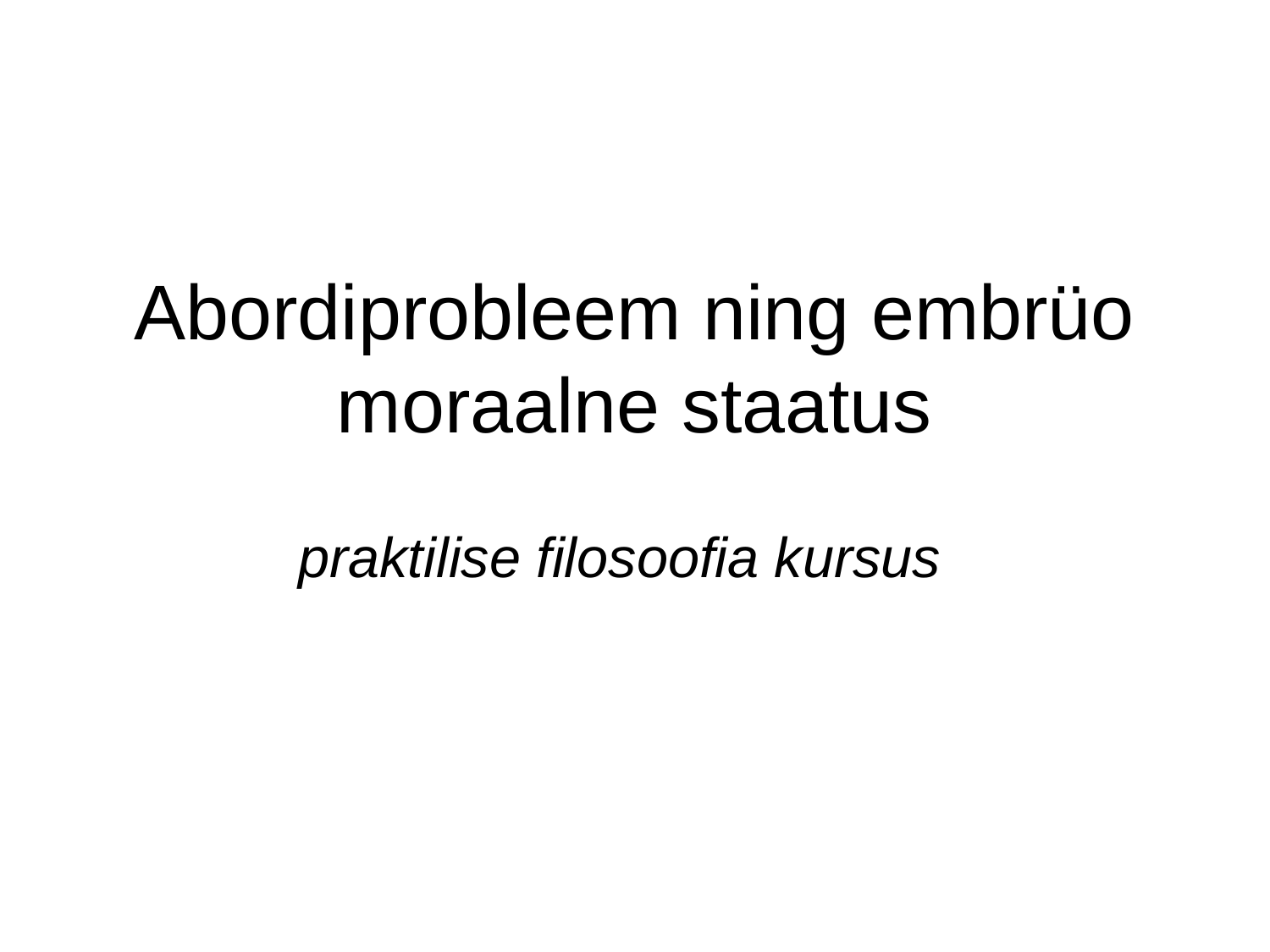

# Abordiprobleem ning embrüo moraalne staatus

praktilise filosoofia kursus